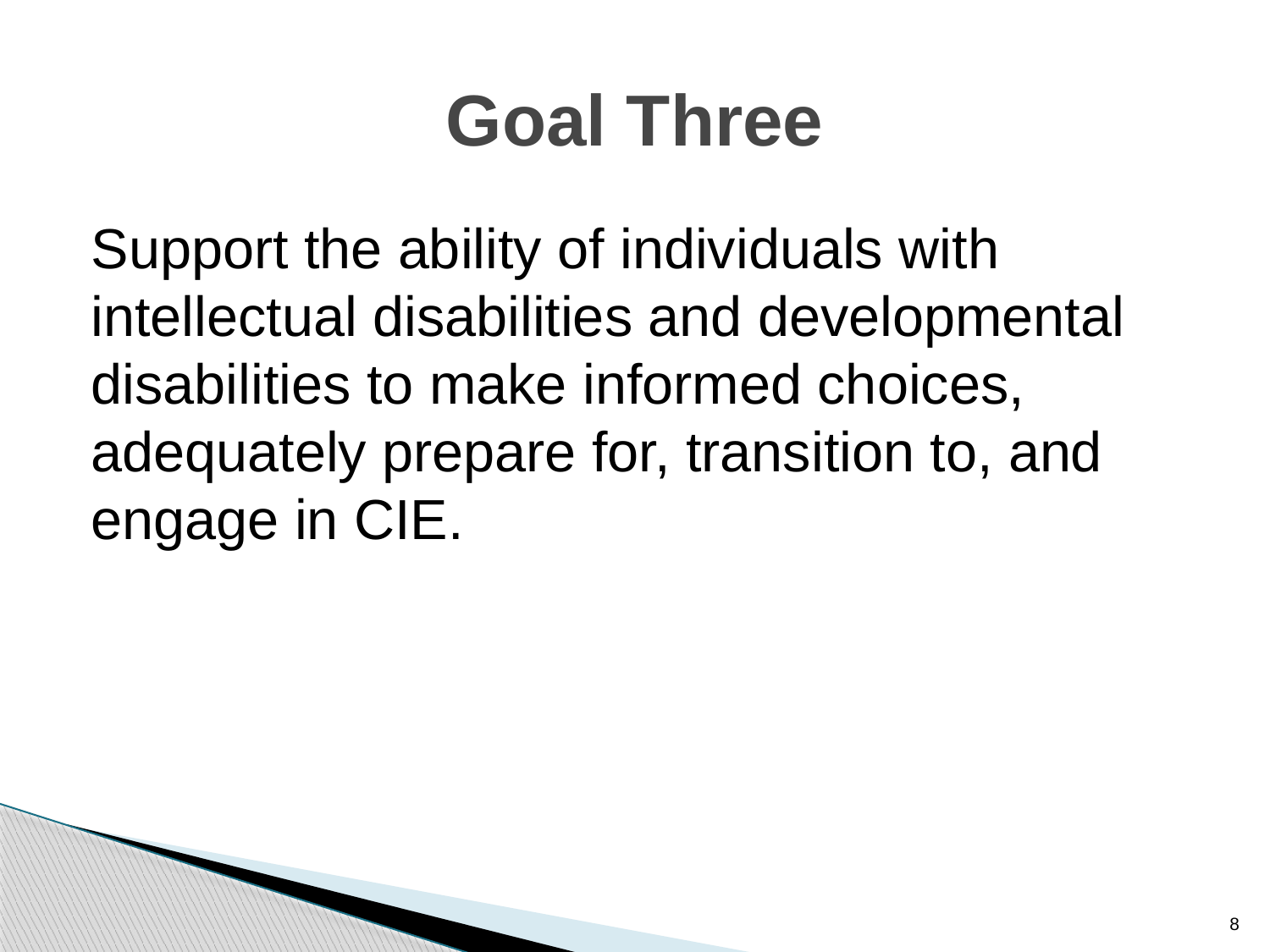

# Goal Three
Support the ability of individuals with intellectual disabilities and developmental disabilities to make informed choices, adequately prepare for, transition to, and engage in CIE.

8